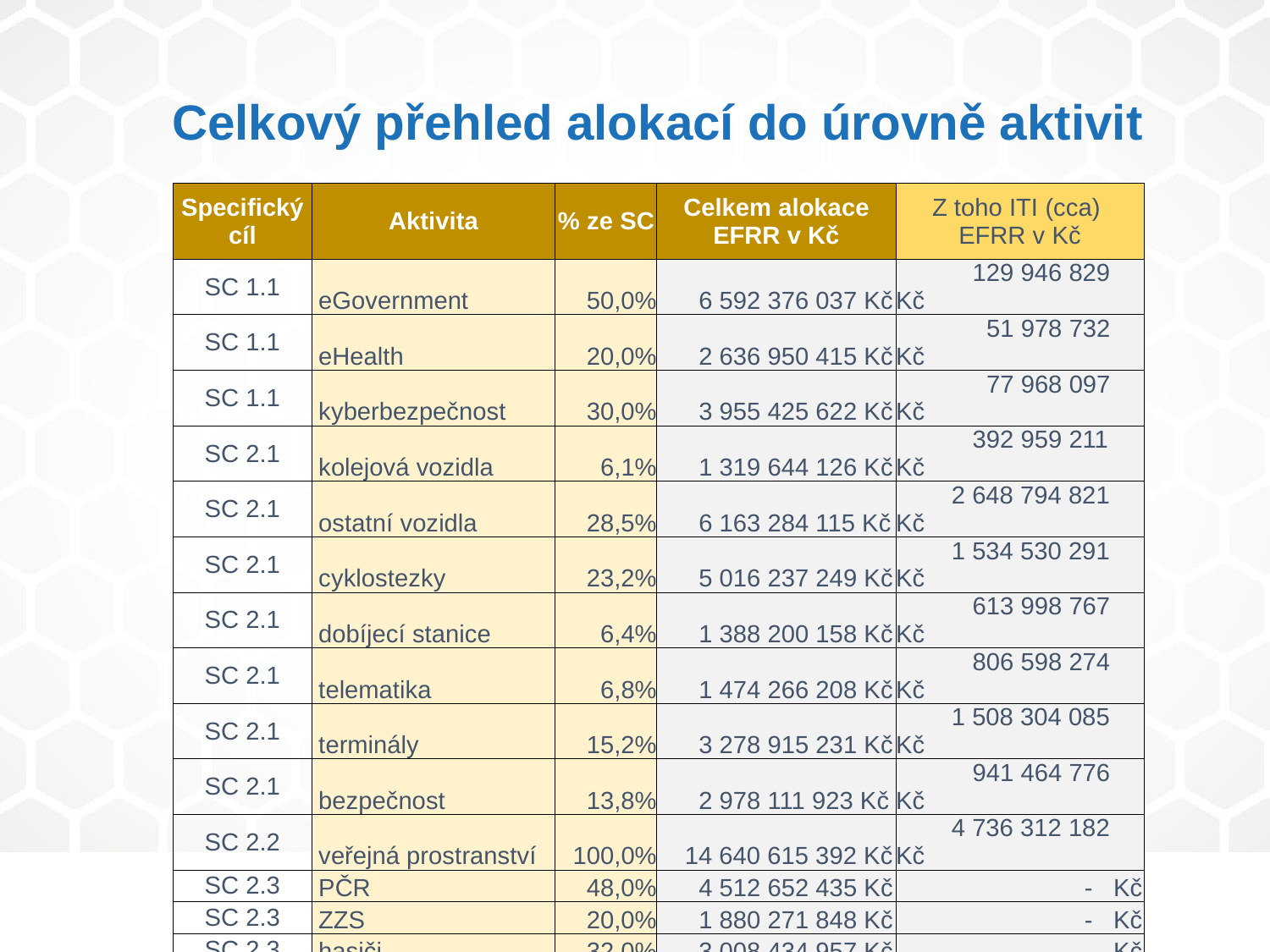

# Celkový přehled alokací do úrovně aktivit
| Specifický cíl | Aktivita | % ze SC | Celkem alokace EFRR v Kč | Z toho ITI (cca) EFRR v Kč |
| --- | --- | --- | --- | --- |
| SC 1.1 | eGovernment | 50,0% | 6 592 376 037 Kč | 129 946 829 Kč |
| SC 1.1 | eHealth | 20,0% | 2 636 950 415 Kč | 51 978 732 Kč |
| SC 1.1 | kyberbezpečnost | 30,0% | 3 955 425 622 Kč | 77 968 097 Kč |
| SC 2.1 | kolejová vozidla | 6,1% | 1 319 644 126 Kč | 392 959 211 Kč |
| SC 2.1 | ostatní vozidla | 28,5% | 6 163 284 115 Kč | 2 648 794 821 Kč |
| SC 2.1 | cyklostezky | 23,2% | 5 016 237 249 Kč | 1 534 530 291 Kč |
| SC 2.1 | dobíjecí stanice | 6,4% | 1 388 200 158 Kč | 613 998 767 Kč |
| SC 2.1 | telematika | 6,8% | 1 474 266 208 Kč | 806 598 274 Kč |
| SC 2.1 | terminály | 15,2% | 3 278 915 231 Kč | 1 508 304 085 Kč |
| SC 2.1 | bezpečnost | 13,8% | 2 978 111 923 Kč | 941 464 776 Kč |
| SC 2.2 | veřejná prostranství | 100,0% | 14 640 615 392 Kč | 4 736 312 182 Kč |
| SC 2.3 | PČR | 48,0% | 4 512 652 435 Kč | - Kč |
| SC 2.3 | ZZS | 20,0% | 1 880 271 848 Kč | - Kč |
| SC 2.3 | hasiči | 32,0% | 3 008 434 957 Kč | - Kč |
| SC 3.1 | silnice II. třídy | 100,0% | 10 877 534 746 Kč | - Kč |